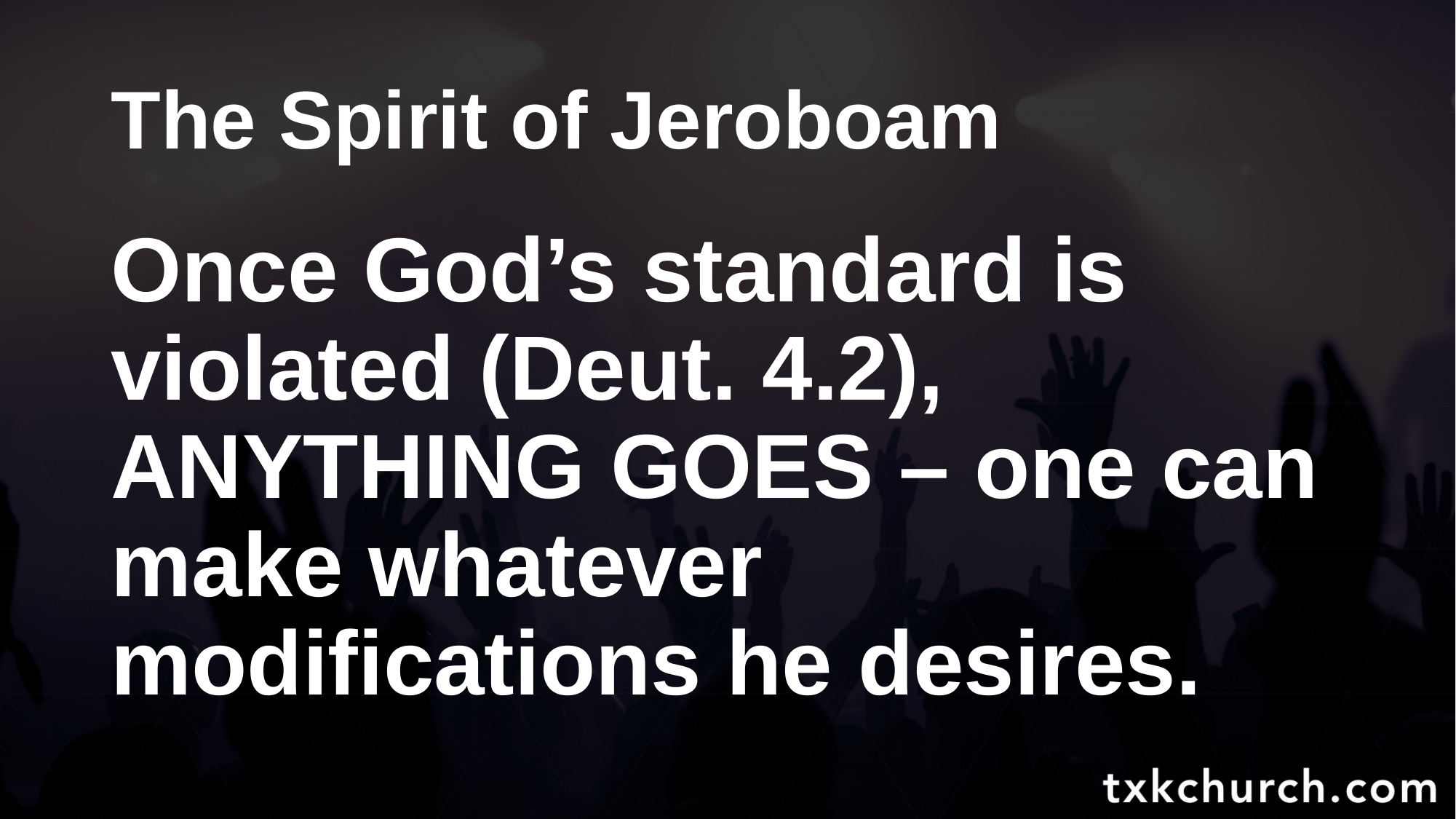

# The Spirit of Jeroboam
Once God’s standard is violated (Deut. 4.2), ANYTHING GOES – one can make whatever modifications he desires.